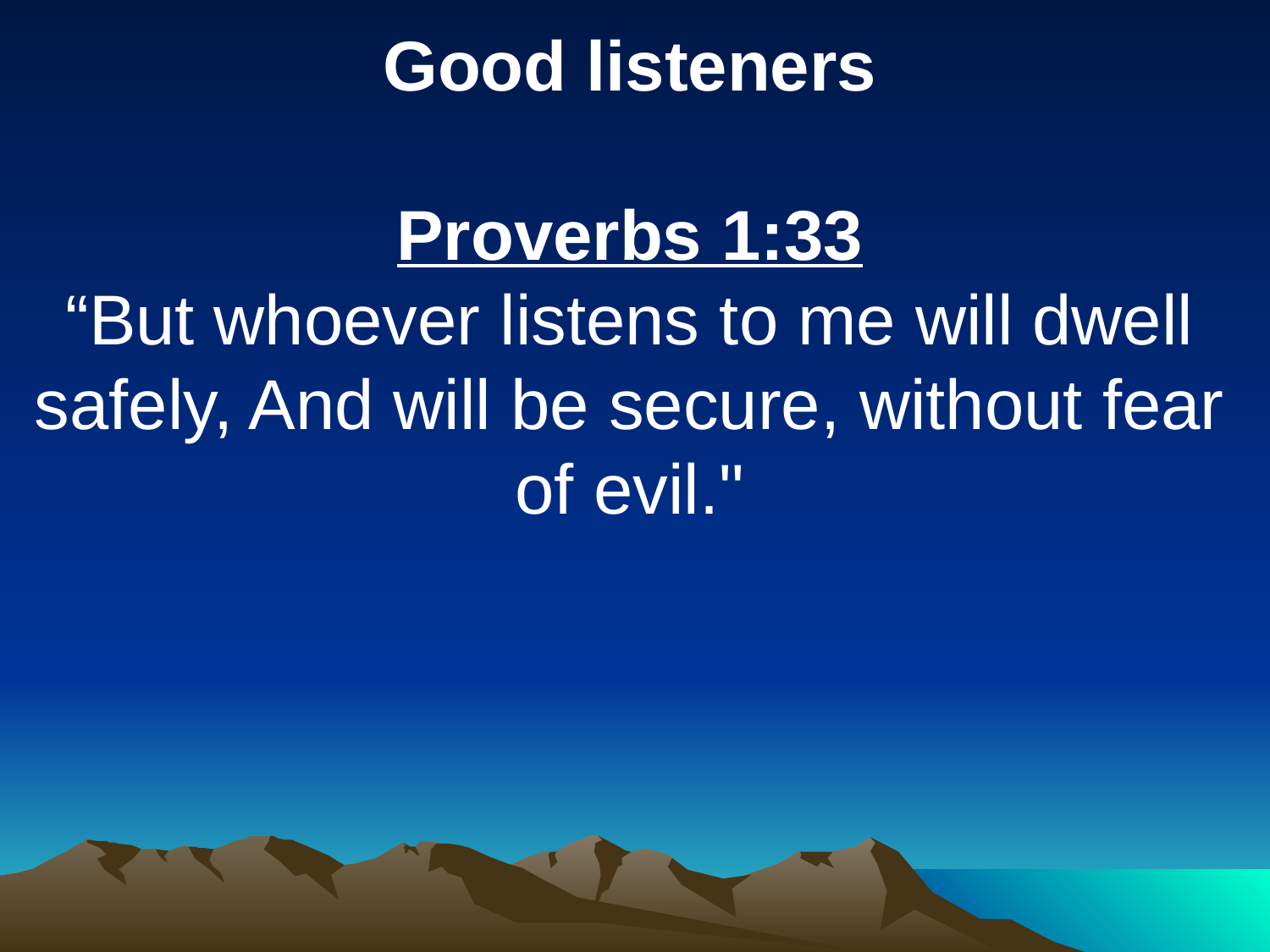

Good listeners

Proverbs 1:33
“But whoever listens to me will dwell safely, And will be secure, without fear of evil."